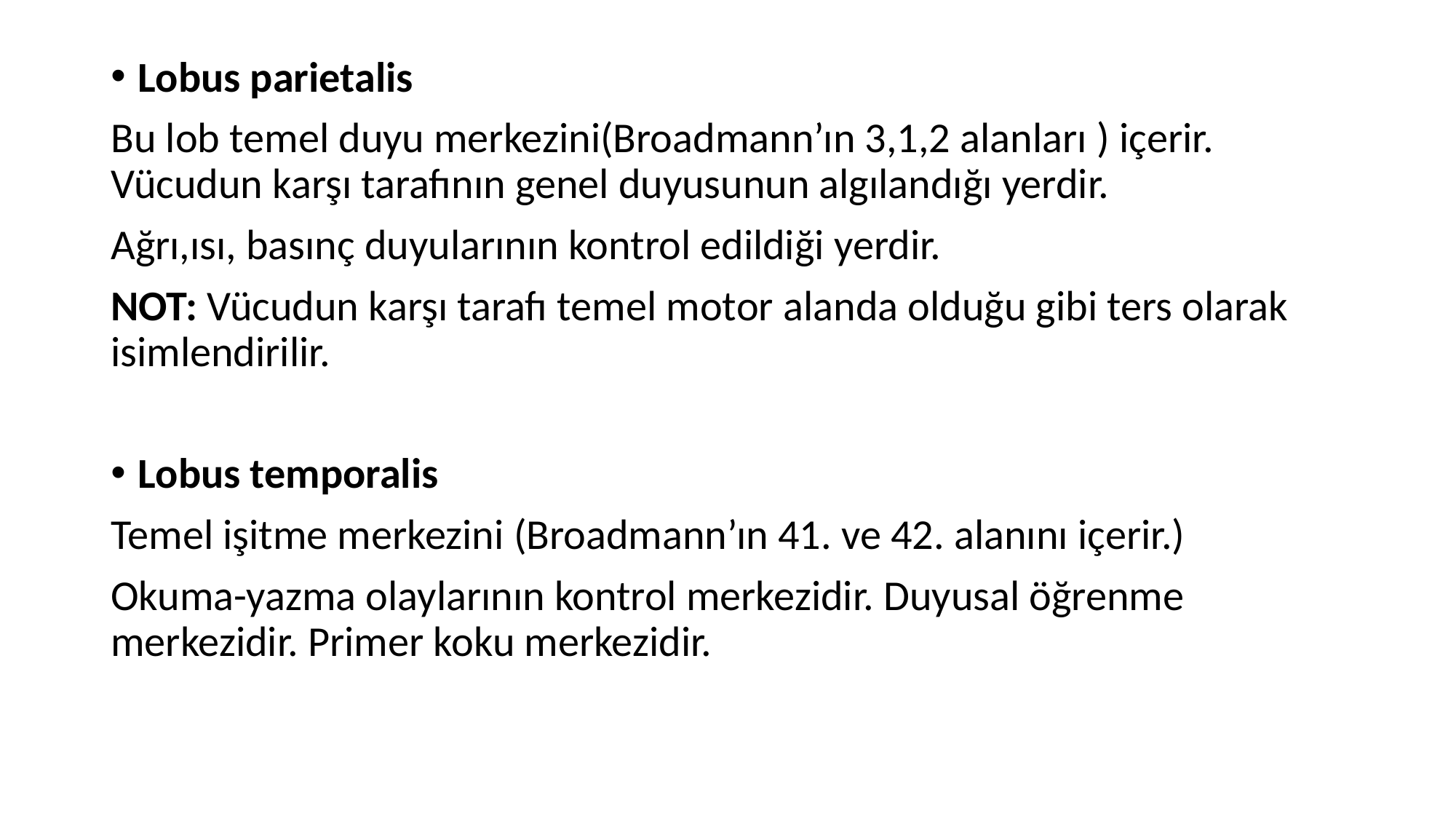

Lobus parietalis
Bu lob temel duyu merkezini(Broadmann’ın 3,1,2 alanları ) içerir. Vücudun karşı tarafının genel duyusunun algılandığı yerdir.
Ağrı,ısı, basınç duyularının kontrol edildiği yerdir.
NOT: Vücudun karşı tarafı temel motor alanda olduğu gibi ters olarak isimlendirilir.

Lobus temporalis
Temel işitme merkezini (Broadmann’ın 41. ve 42. alanını içerir.)
Okuma-yazma olaylarının kontrol merkezidir. Duyusal öğrenme merkezidir. Primer koku merkezidir.